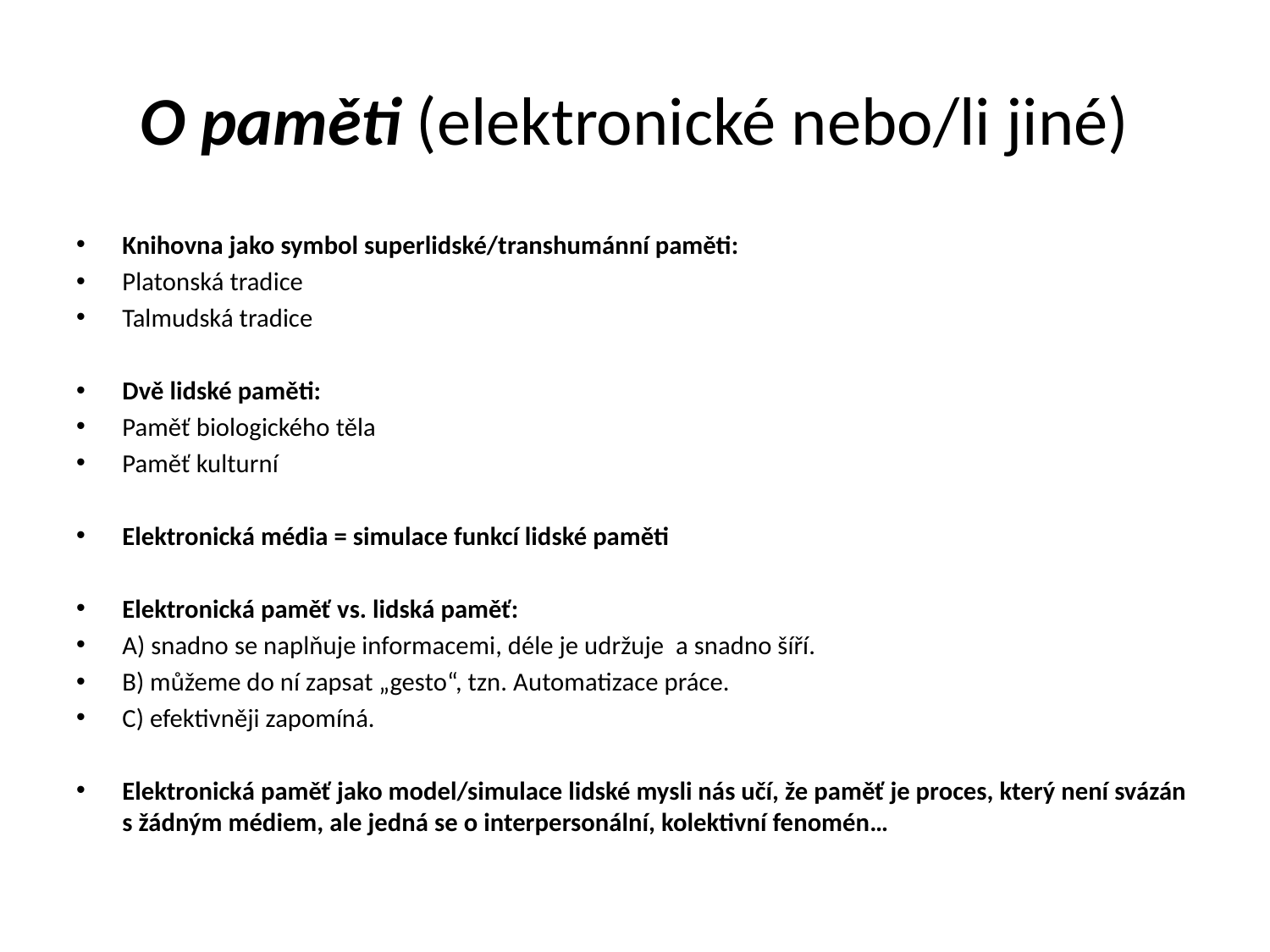

# O paměti (elektronické nebo/li jiné)
Knihovna jako symbol superlidské/transhumánní paměti:
Platonská tradice
Talmudská tradice

Dvě lidské paměti:
Paměť biologického těla
Paměť kulturní

Elektronická média = simulace funkcí lidské paměti

Elektronická paměť vs. lidská paměť:
A) snadno se naplňuje informacemi, déle je udržuje  a snadno šíří.
B) můžeme do ní zapsat „gesto“, tzn. Automatizace práce.
C) efektivněji zapomíná.

Elektronická paměť jako model/simulace lidské mysli nás učí, že paměť je proces, který není svázán s žádným médiem, ale jedná se o interpersonální, kolektivní fenomén…